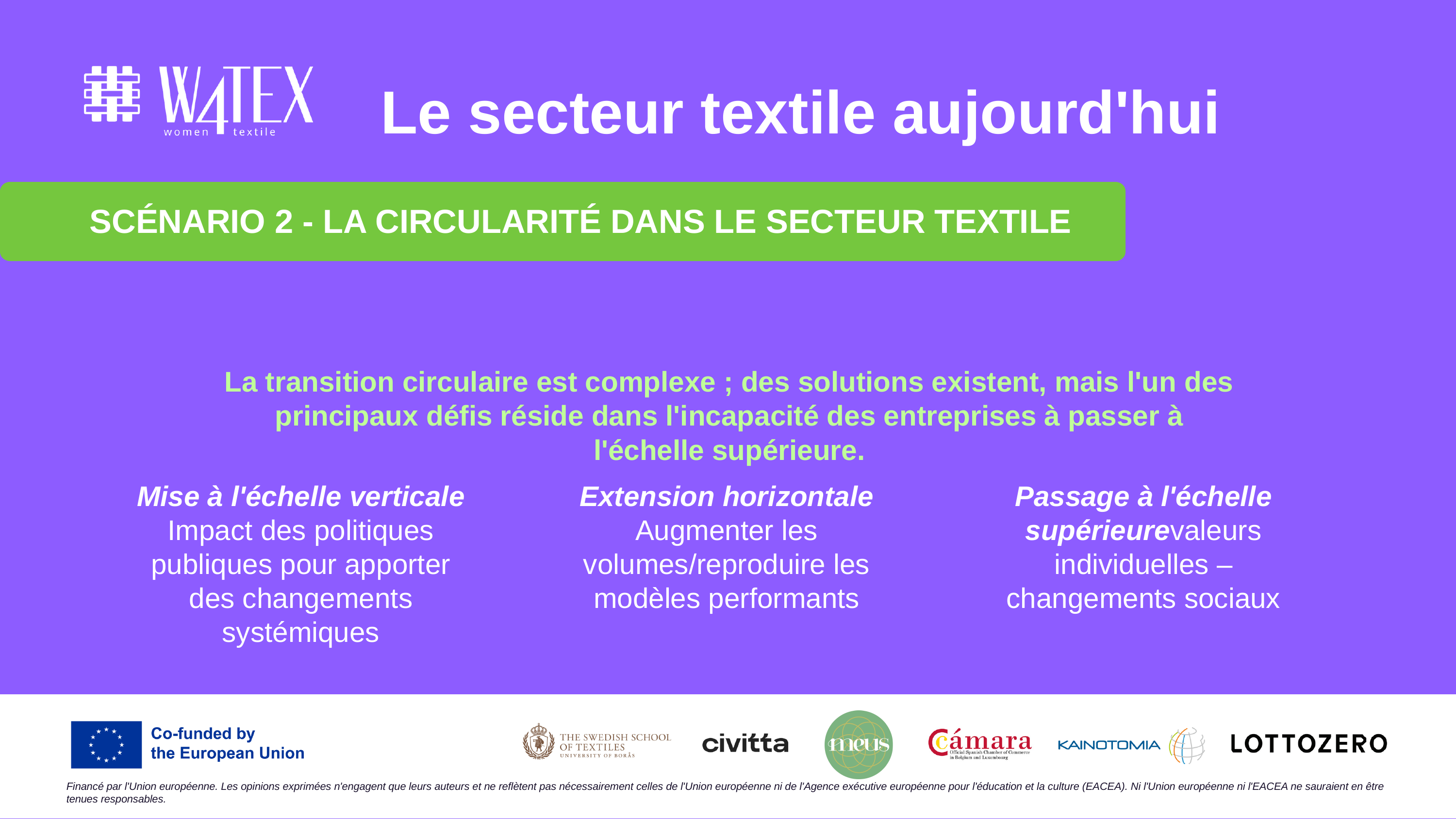

Le secteur textile aujourd'hui

SCÉNARIO 2 - LA CIRCULARITÉ DANS LE SECTEUR TEXTILE
La transition circulaire est complexe ; des solutions existent, mais l'un des principaux défis réside dans l'incapacité des entreprises à passer à l'échelle supérieure.
Mise à l'échelle verticale
Impact des politiques publiques pour apporter des changements systémiques

Extension horizontale
Augmenter les volumes/reproduire les modèles performants
Passage à l'échelle supérieurevaleurs individuelles – changements sociaux

Financé par l'Union européenne. Les opinions exprimées n'engagent que leurs auteurs et ne reflètent pas nécessairement celles de l'Union européenne ni de l'Agence exécutive européenne pour l'éducation et la culture (EACEA). Ni l'Union européenne ni l'EACEA ne sauraient en être tenues responsables.